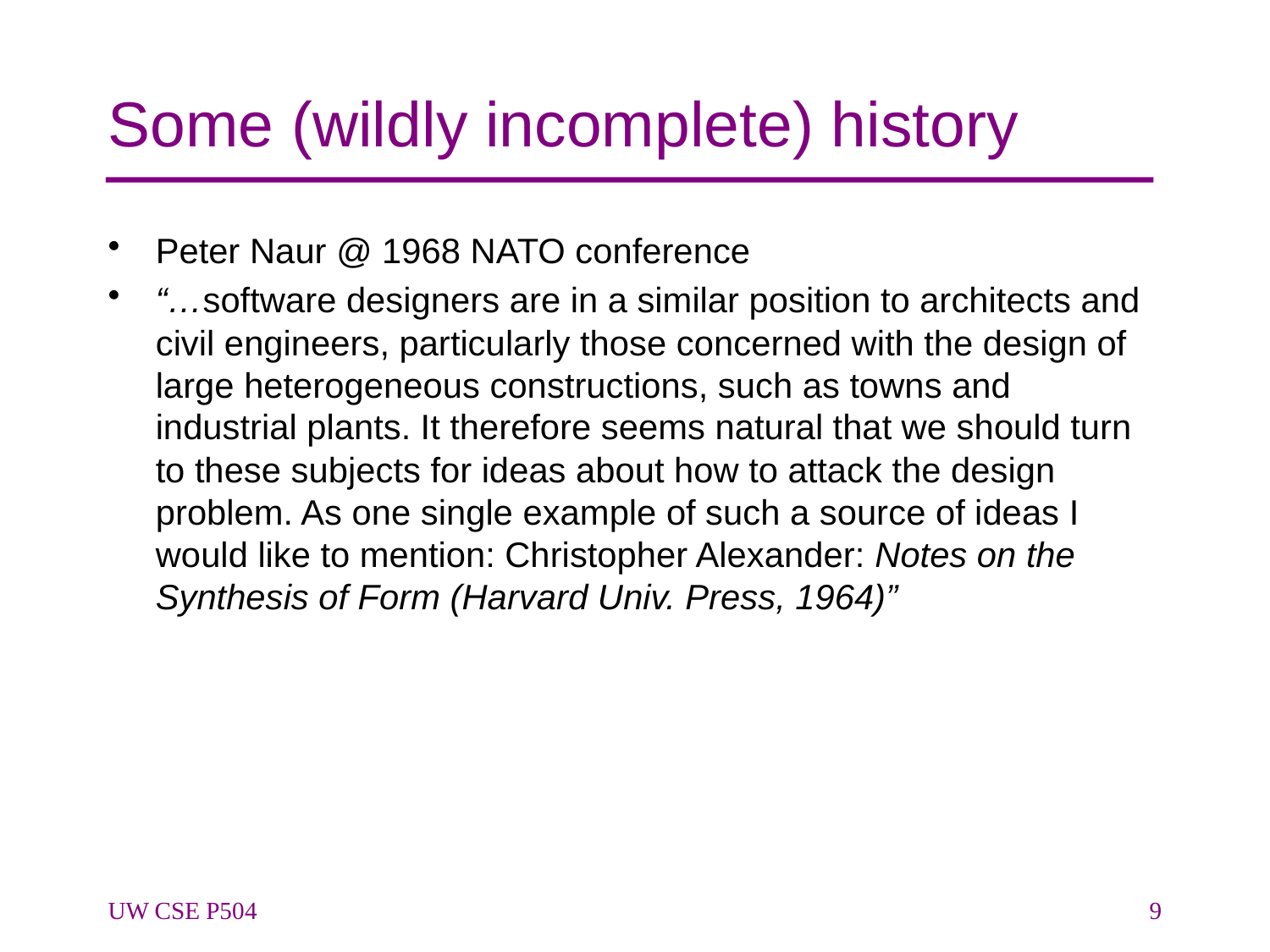

# Some (wildly incomplete) history
Peter Naur @ 1968 NATO conference
“…software designers are in a similar position to architects and civil engineers, particularly those concerned with the design of large heterogeneous constructions, such as towns and industrial plants. It therefore seems natural that we should turn to these subjects for ideas about how to attack the design problem. As one single example of such a source of ideas I would like to mention: Christopher Alexander: Notes on the Synthesis of Form (Harvard Univ. Press, 1964)”

UW CSE P504
9